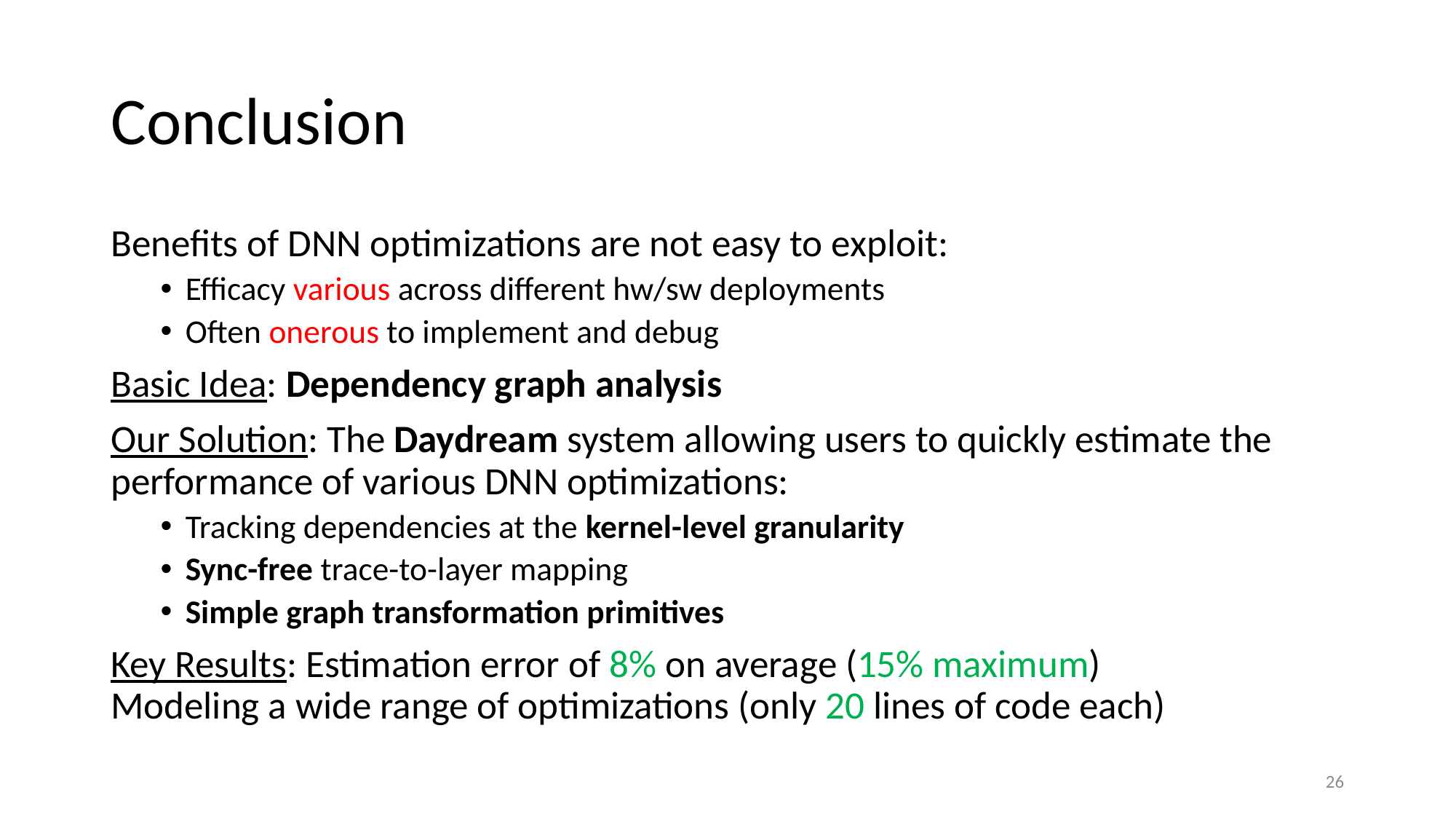

# Conclusion
Benefits of DNN optimizations are not easy to exploit:
Efficacy various across different hw/sw deployments
Often onerous to implement and debug
Basic Idea: Dependency graph analysis
Our Solution: The Daydream system allowing users to quickly estimate the performance of various DNN optimizations:
Tracking dependencies at the kernel-level granularity
Sync-free trace-to-layer mapping
Simple graph transformation primitives
Key Results: Estimation error of 8% on average (15% maximum)
Modeling a wide range of optimizations (only 20 lines of code each)
26